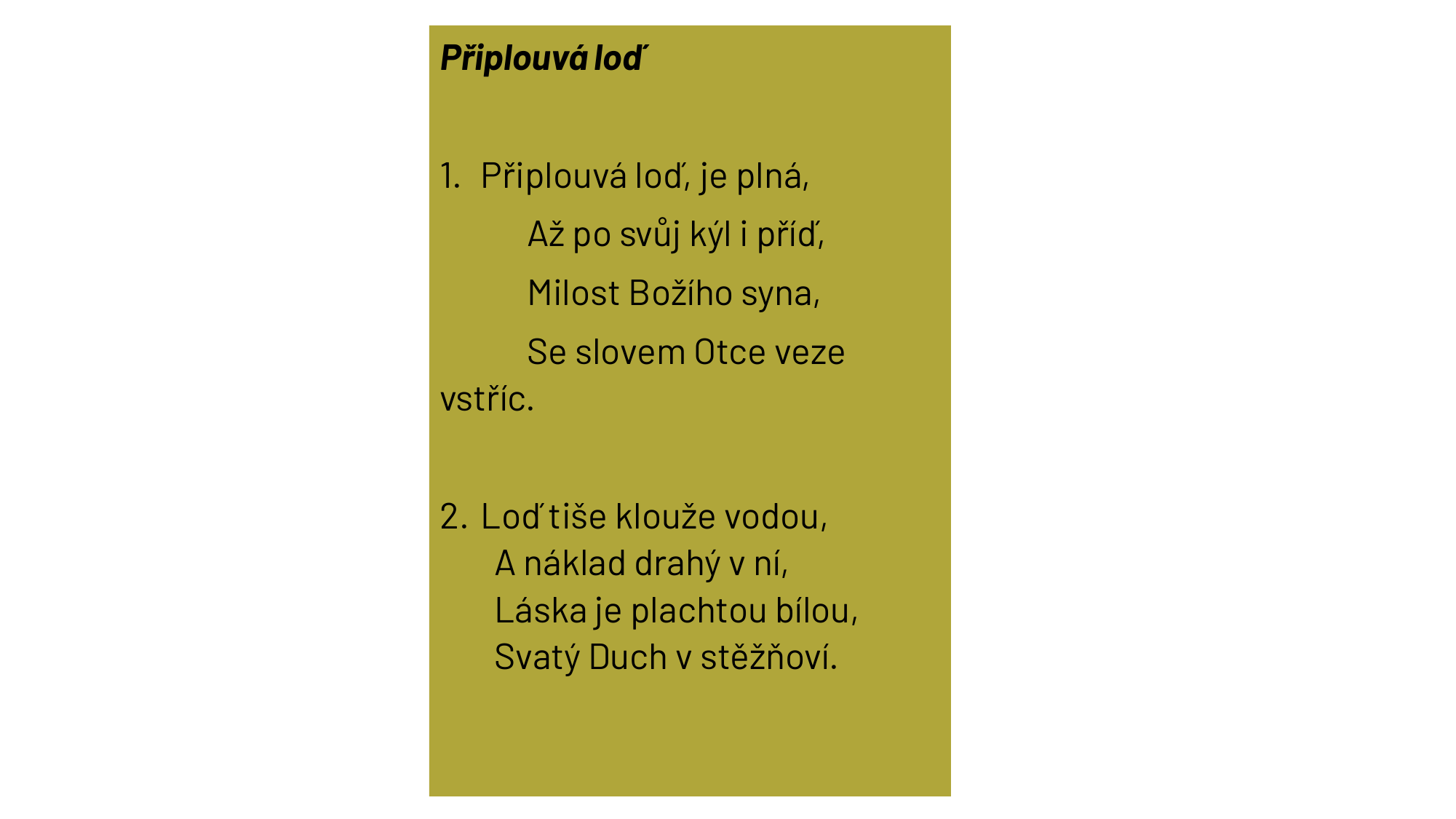

Připlouvá loď

Připlouvá loď, je plná,
            Až po svůj kýl i příď,
            Milost Božího syna,
            Se slovem Otce veze vstříc.

Loď tiše klouže vodou,
A náklad drahý v ní,
Láska je plachtou bílou,
Svatý Duch v stěžňoví.